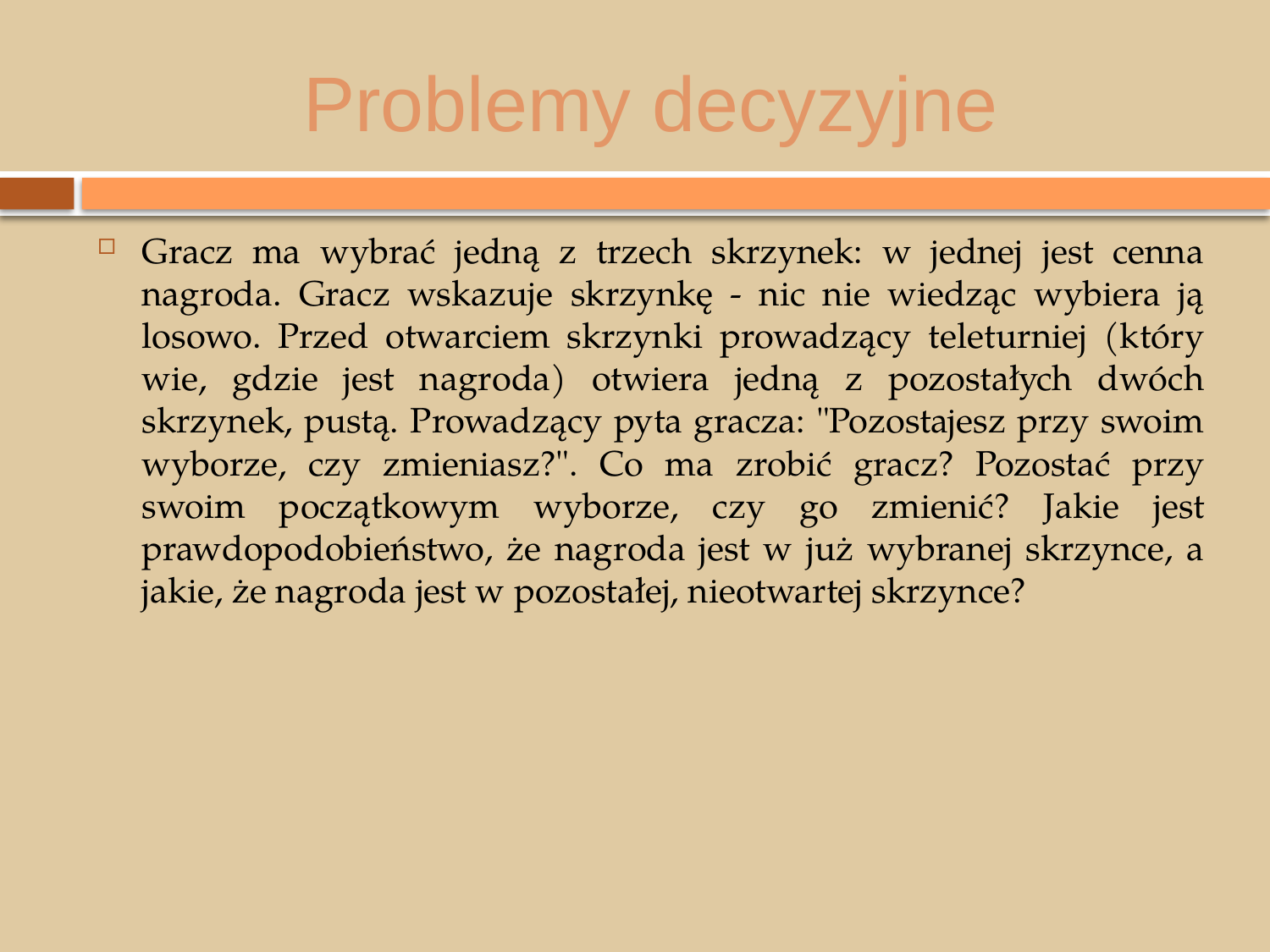

# Problemy decyzyjne
Gracz ma wybrać jedną z trzech skrzynek: w jednej jest cenna nagroda. Gracz wskazuje skrzynkę - nic nie wiedząc wybiera ją losowo. Przed otwarciem skrzynki prowadzący teleturniej (który wie, gdzie jest nagroda) otwiera jedną z pozostałych dwóch skrzynek, pustą. Prowadzący pyta gracza: "Pozostajesz przy swoim wyborze, czy zmieniasz?". Co ma zrobić gracz? Pozostać przy swoim początkowym wyborze, czy go zmienić? Jakie jest prawdopodobieństwo, że nagroda jest w już wybranej skrzynce, a jakie, że nagroda jest w pozostałej, nieotwartej skrzynce?